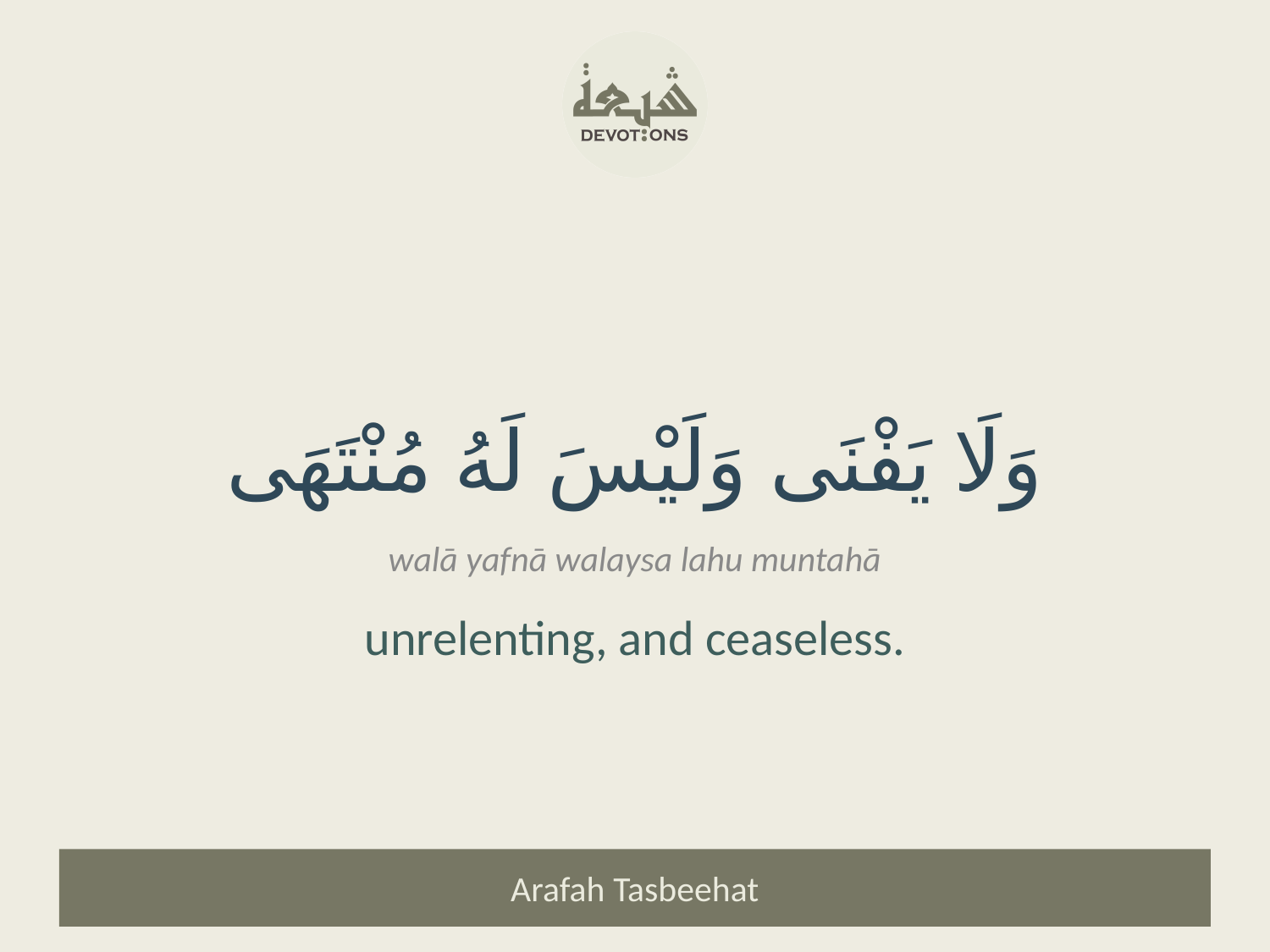

وَلَا يَفْنَى وَلَيْسَ لَهُ مُنْتَهَى
walā yafnā walaysa lahu muntahā
unrelenting, and ceaseless.
Arafah Tasbeehat